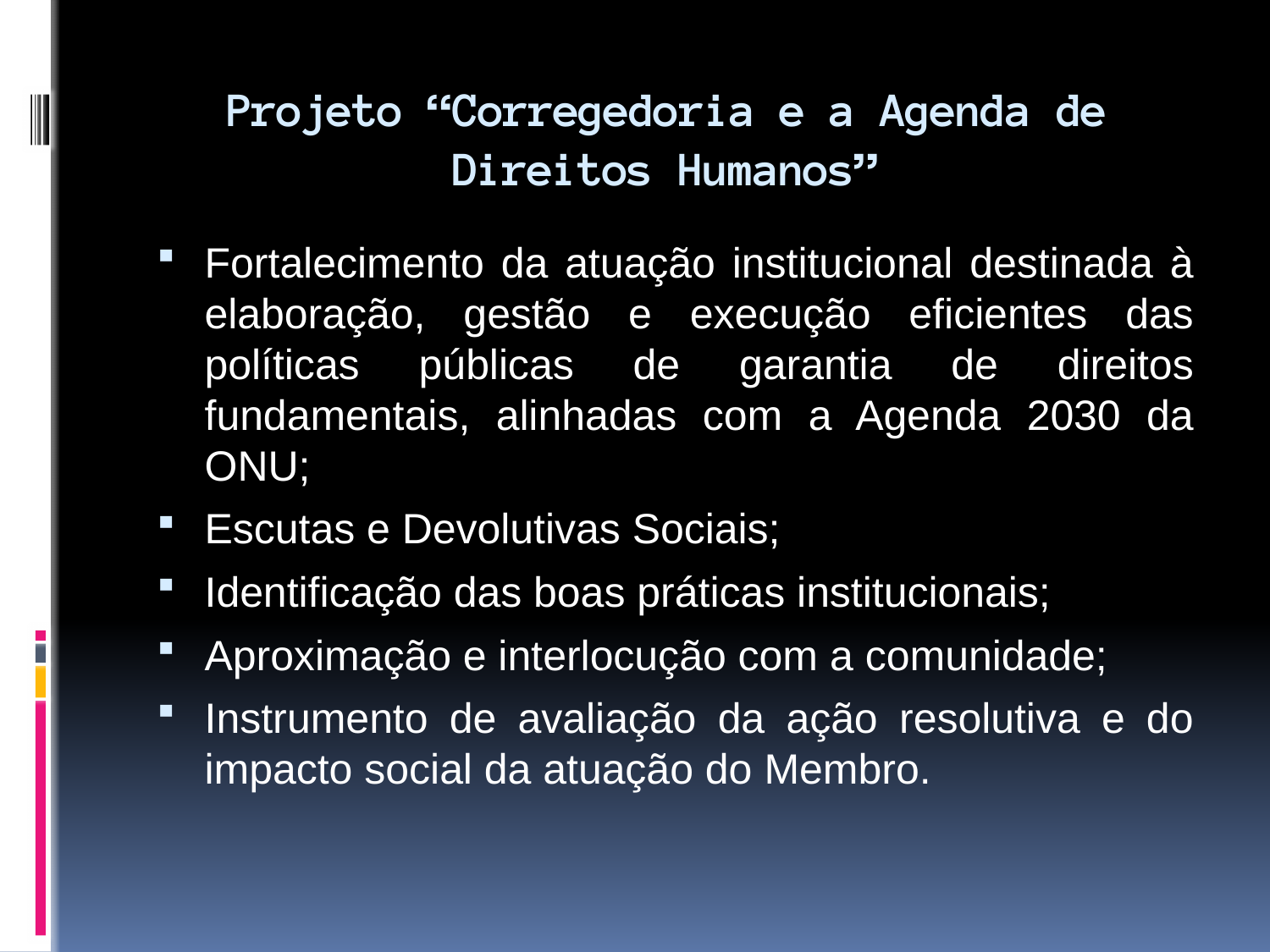

# Projeto “Corregedoria e a Agenda de Direitos Humanos”

Fortalecimento da atuação institucional destinada à elaboração, gestão e execução eficientes das políticas públicas de garantia de direitos fundamentais, alinhadas com a Agenda 2030 da ONU;
Escutas e Devolutivas Sociais;
Identificação das boas práticas institucionais;
Aproximação e interlocução com a comunidade;
Instrumento de avaliação da ação resolutiva e do impacto social da atuação do Membro.